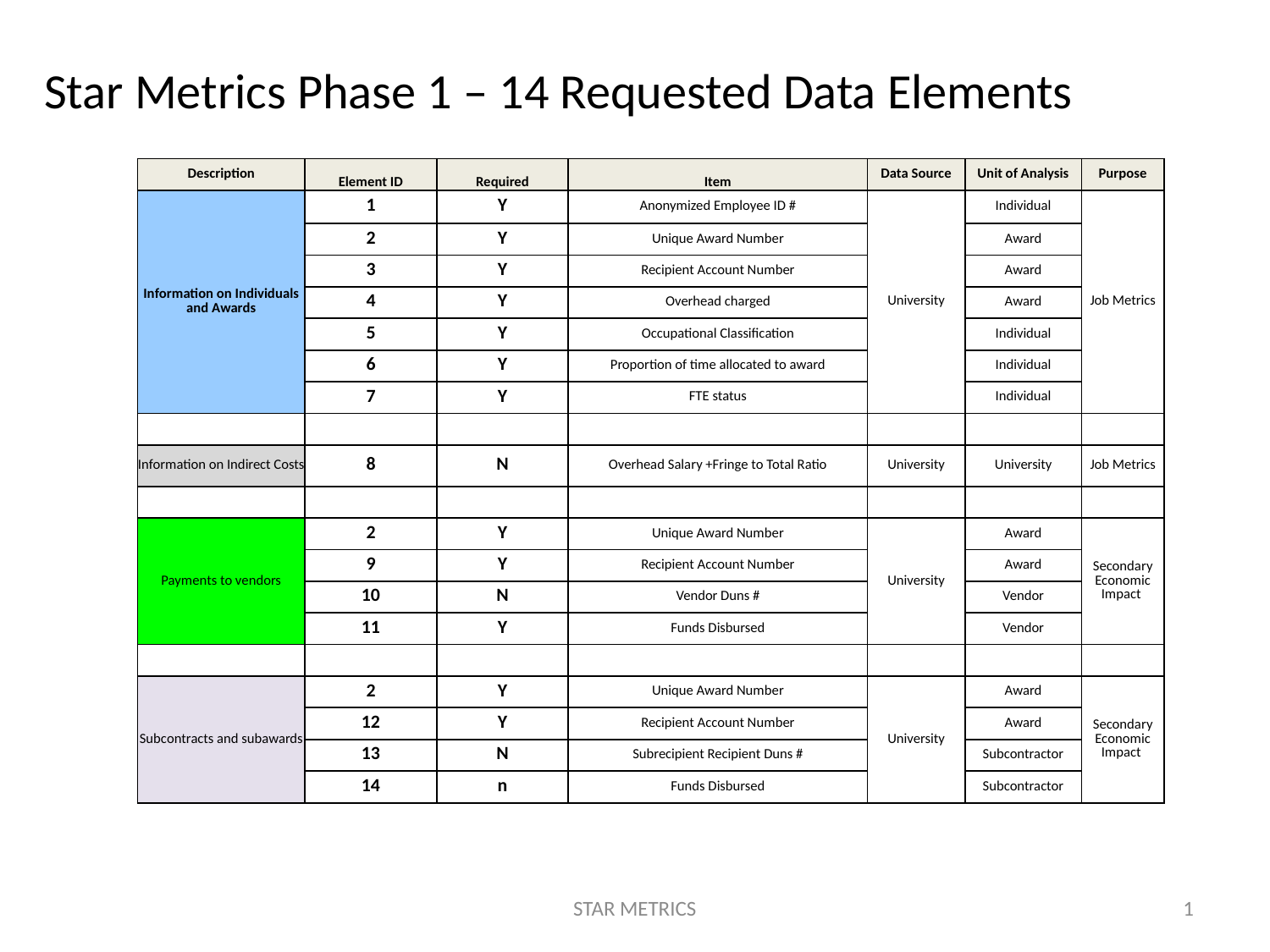

Star Metrics Phase 1 – 14 Requested Data Elements
| Description | Element ID | Required | Item | Data Source | Unit of Analysis | Purpose |
| --- | --- | --- | --- | --- | --- | --- |
| Information on Individuals and Awards | 1 | Y | Anonymized Employee ID # | University | Individual | Job Metrics |
|  | 2 | Y | Unique Award Number |  | Award |  |
|  | 3 | Y | Recipient Account Number |  | Award |  |
|  | 4 | Y | Overhead charged |  | Award |  |
|  | 5 | Y | Occupational Classification |  | Individual |  |
|  | 6 | Y | Proportion of time allocated to award |  | Individual |  |
|  | 7 | Y | FTE status |  | Individual |  |
|  |  |  |  |  |  |  |
| Information on Indirect Costs | 8 | N | Overhead Salary +Fringe to Total Ratio | University | University | Job Metrics |
|  |  |  |  |  |  |  |
| Payments to vendors | 2 | Y | Unique Award Number | University | Award | Secondary Economic Impact |
|  | 9 | Y | Recipient Account Number |  | Award |  |
|  | 10 | N | Vendor Duns # |  | Vendor |  |
|  | 11 | Y | Funds Disbursed |  | Vendor |  |
|  |  |  |  |  |  |  |
| Subcontracts and subawards | 2 | Y | Unique Award Number | University | Award | Secondary Economic Impact |
|  | 12 | Y | Recipient Account Number |  | Award |  |
|  | 13 | N | Subrecipient Recipient Duns # |  | Subcontractor |  |
|  | 14 | n | Funds Disbursed |  | Subcontractor |  |
STAR METRICS
1